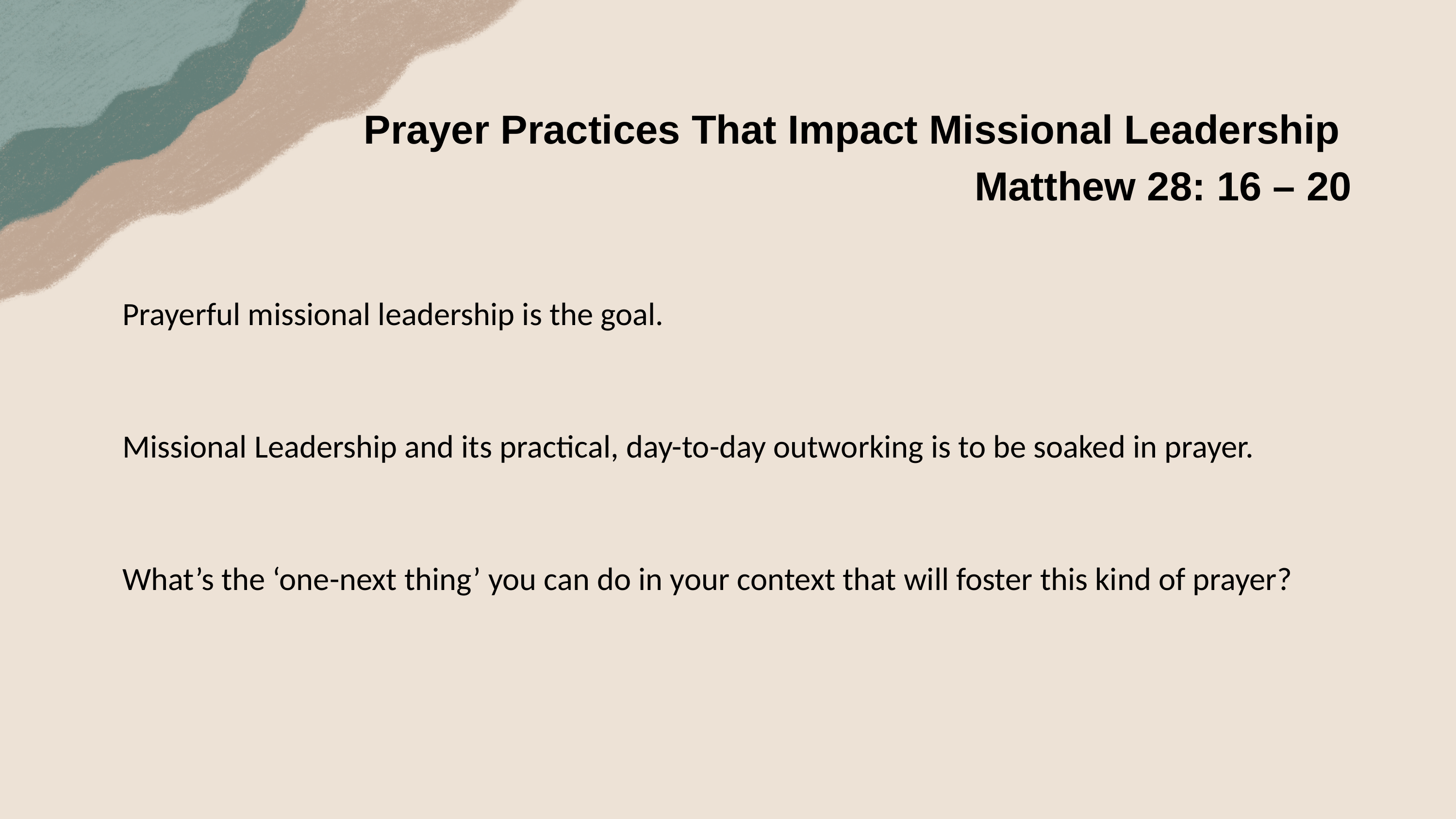

Prayer Practices That Impact Missional Leadership
Matthew 28: 16 – 20

Prayerful missional leadership is the goal.

Missional Leadership and its practical, day-to-day outworking is to be soaked in prayer.

What’s the ‘one-next thing’ you can do in your context that will foster this kind of prayer?